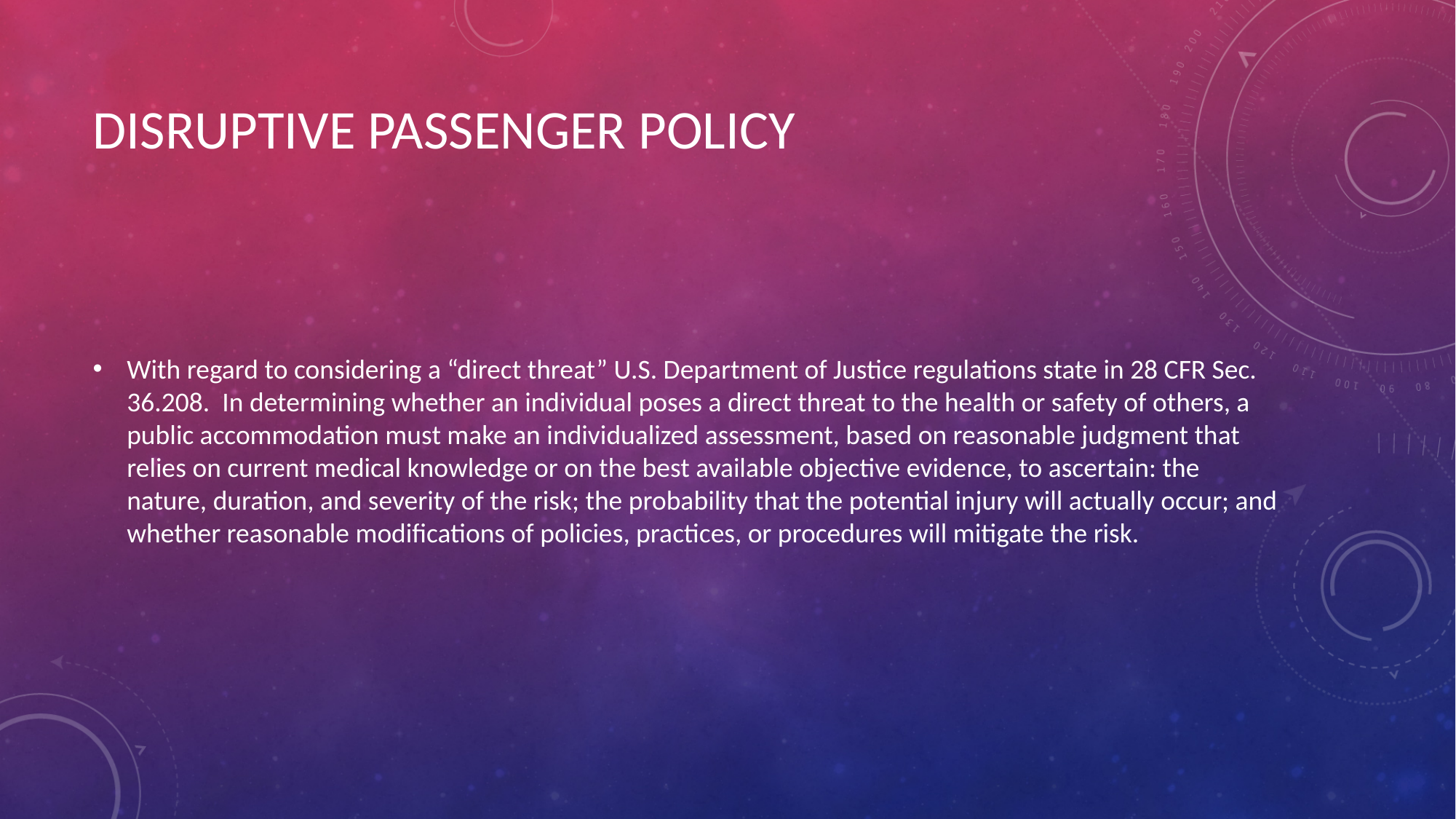

# Disruptive passenger policy
With regard to considering a “direct threat” U.S. Department of Justice regulations state in 28 CFR Sec. 36.208.  In determining whether an individual poses a direct threat to the health or safety of others, a public accommodation must make an individualized assessment, based on reasonable judgment that relies on current medical knowledge or on the best available objective evidence, to ascertain: the nature, duration, and severity of the risk; the probability that the potential injury will actually occur; and whether reasonable modifications of policies, practices, or procedures will mitigate the risk.